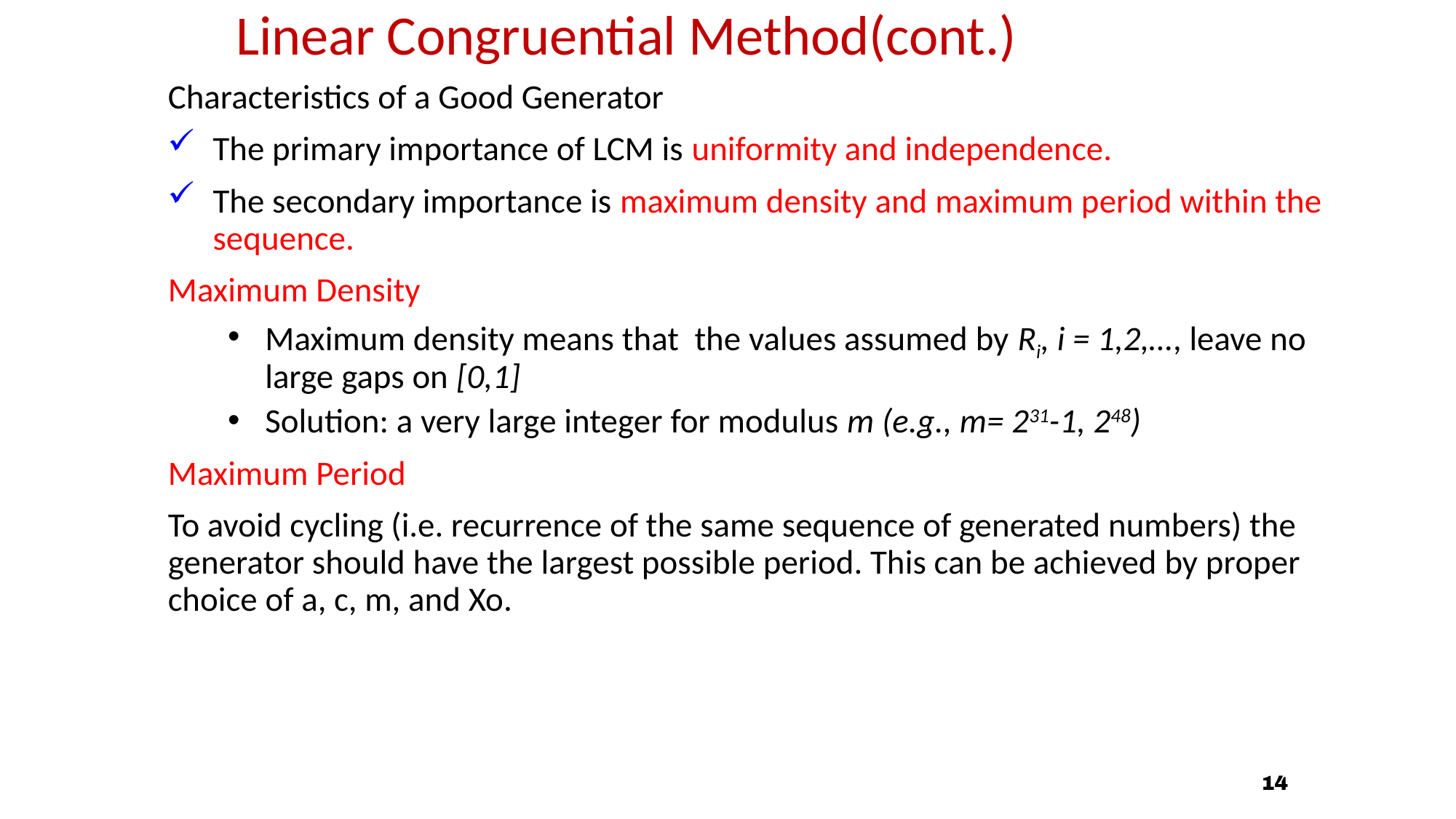

Linear Congruential Method(cont.)
Characteristics of a Good Generator
The primary importance of LCM is uniformity and independence.
The secondary importance is maximum density and maximum period within the sequence.
Maximum Density
Maximum density means that  the values assumed by Ri, i = 1,2,…, leave no large gaps on [0,1]
Solution: a very large integer for modulus m (e.g., m= 231-1, 248)
Maximum Period
To avoid cycling (i.e. recurrence of the same sequence of generated numbers) the generator should have the largest possible period. This can be achieved by proper choice of a, c, m, and Xo.
14